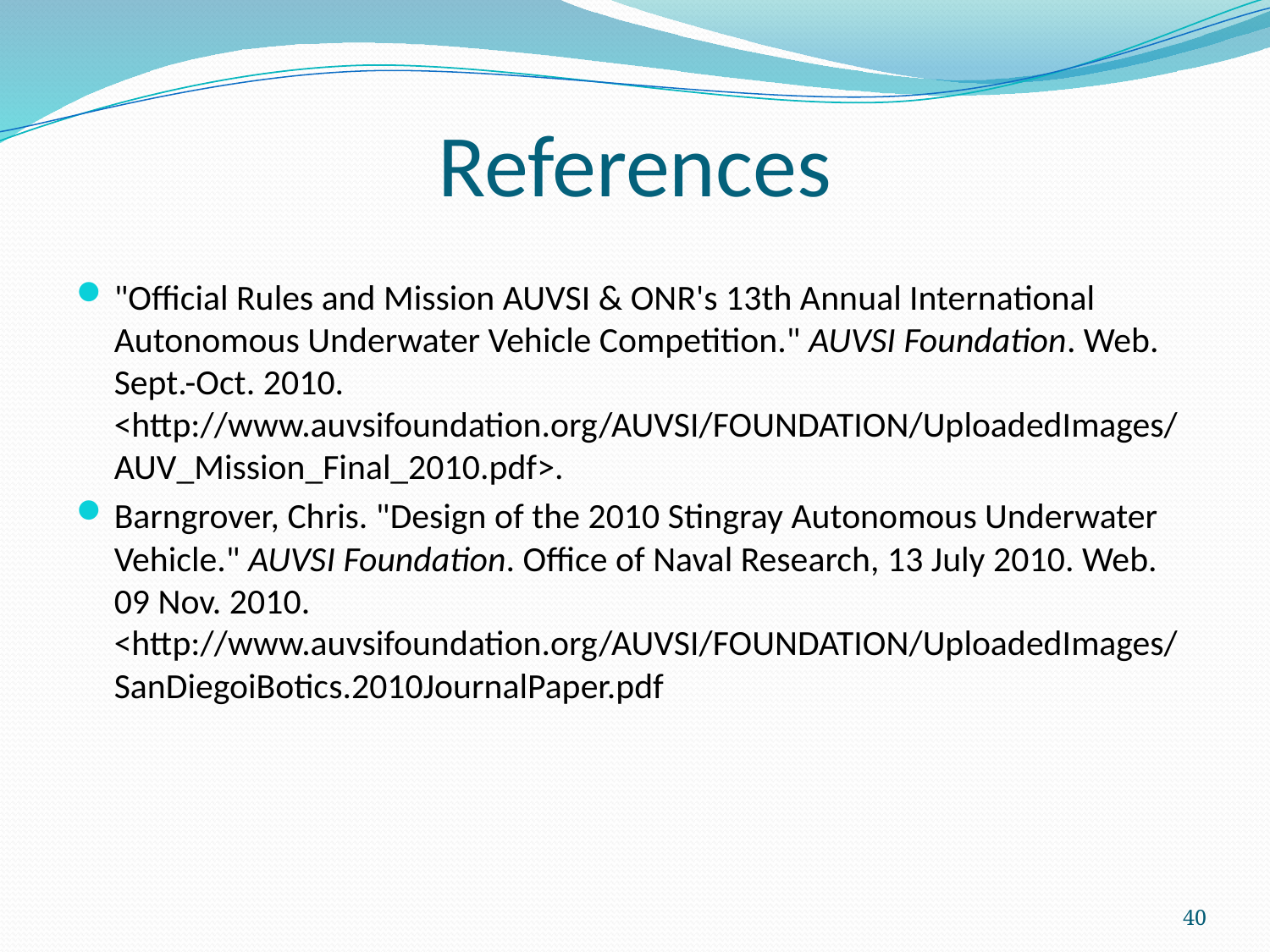

# References
"Official Rules and Mission AUVSI & ONR's 13th Annual International Autonomous Underwater Vehicle Competition." AUVSI Foundation. Web. Sept.-Oct. 2010. <http://www.auvsifoundation.org/AUVSI/FOUNDATION/UploadedImages/AUV_Mission_Final_2010.pdf>.
Barngrover, Chris. "Design of the 2010 Stingray Autonomous Underwater Vehicle." AUVSI Foundation. Office of Naval Research, 13 July 2010. Web. 09 Nov. 2010. <http://www.auvsifoundation.org/AUVSI/FOUNDATION/UploadedImages/SanDiegoiBotics.2010JournalPaper.pdf
40